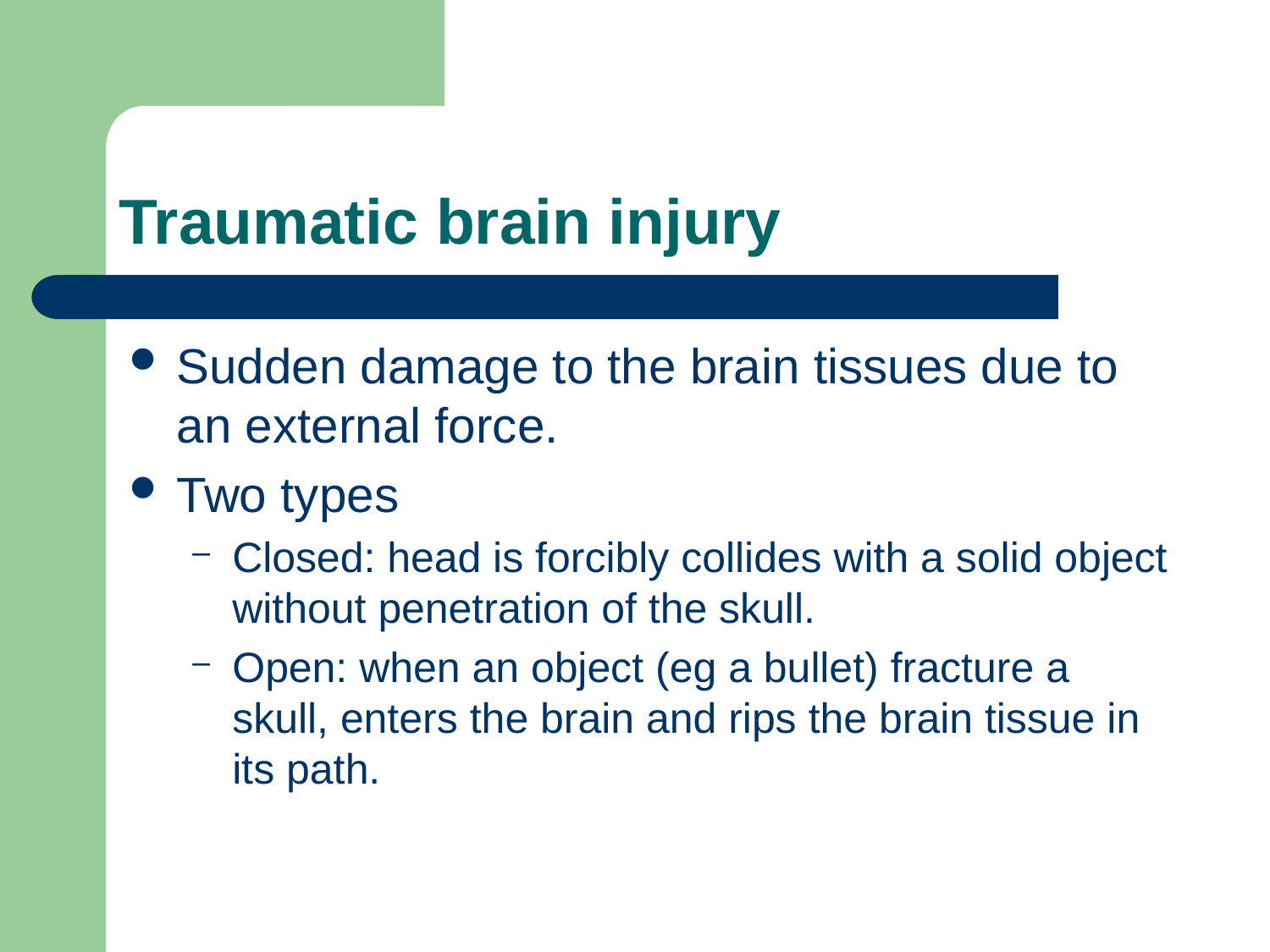

# Traumatic brain injury
Sudden damage to the brain tissues due to an external force.
Two types
Closed: head is forcibly collides with a solid object without penetration of the skull.
Open: when an object (eg a bullet) fracture a skull, enters the brain and rips the brain tissue in its path.